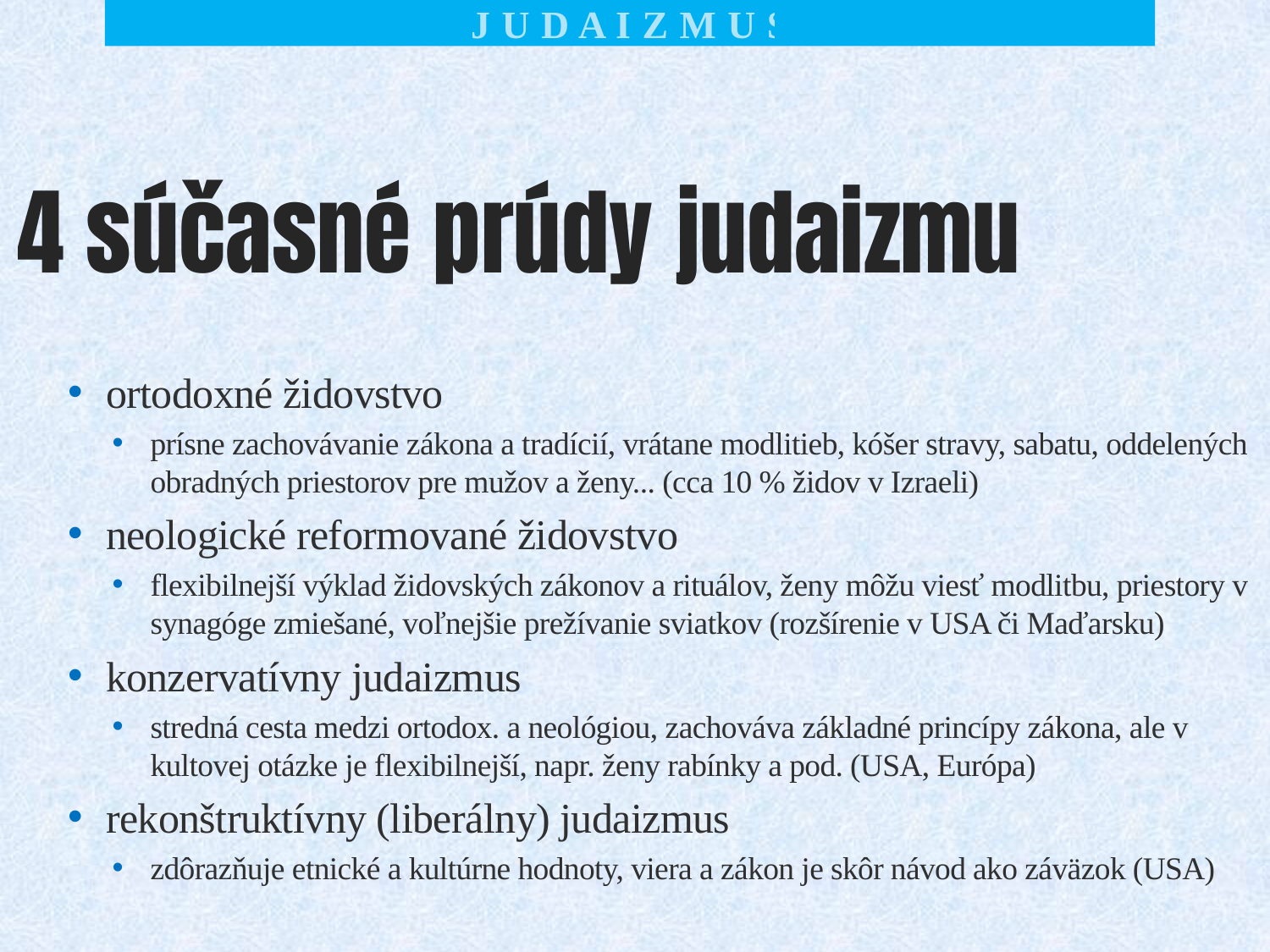

J U D A I Z M U S
# 4 súčasné prúdy judaizmu
ortodoxné židovstvo
prísne zachovávanie zákona a tradícií, vrátane modlitieb, kóšer stravy, sabatu, oddelených obradných priestorov pre mužov a ženy... (cca 10 % židov v Izraeli)
neologické reformované židovstvo
flexibilnejší výklad židovských zákonov a rituálov, ženy môžu viesť modlitbu, priestory v synagóge zmiešané, voľnejšie prežívanie sviatkov (rozšírenie v USA či Maďarsku)
konzervatívny judaizmus
stredná cesta medzi ortodox. a neológiou, zachováva základné princípy zákona, ale v kultovej otázke je flexibilnejší, napr. ženy rabínky a pod. (USA, Európa)
rekonštruktívny (liberálny) judaizmus
zdôrazňuje etnické a kultúrne hodnoty, viera a zákon je skôr návod ako záväzok (USA)